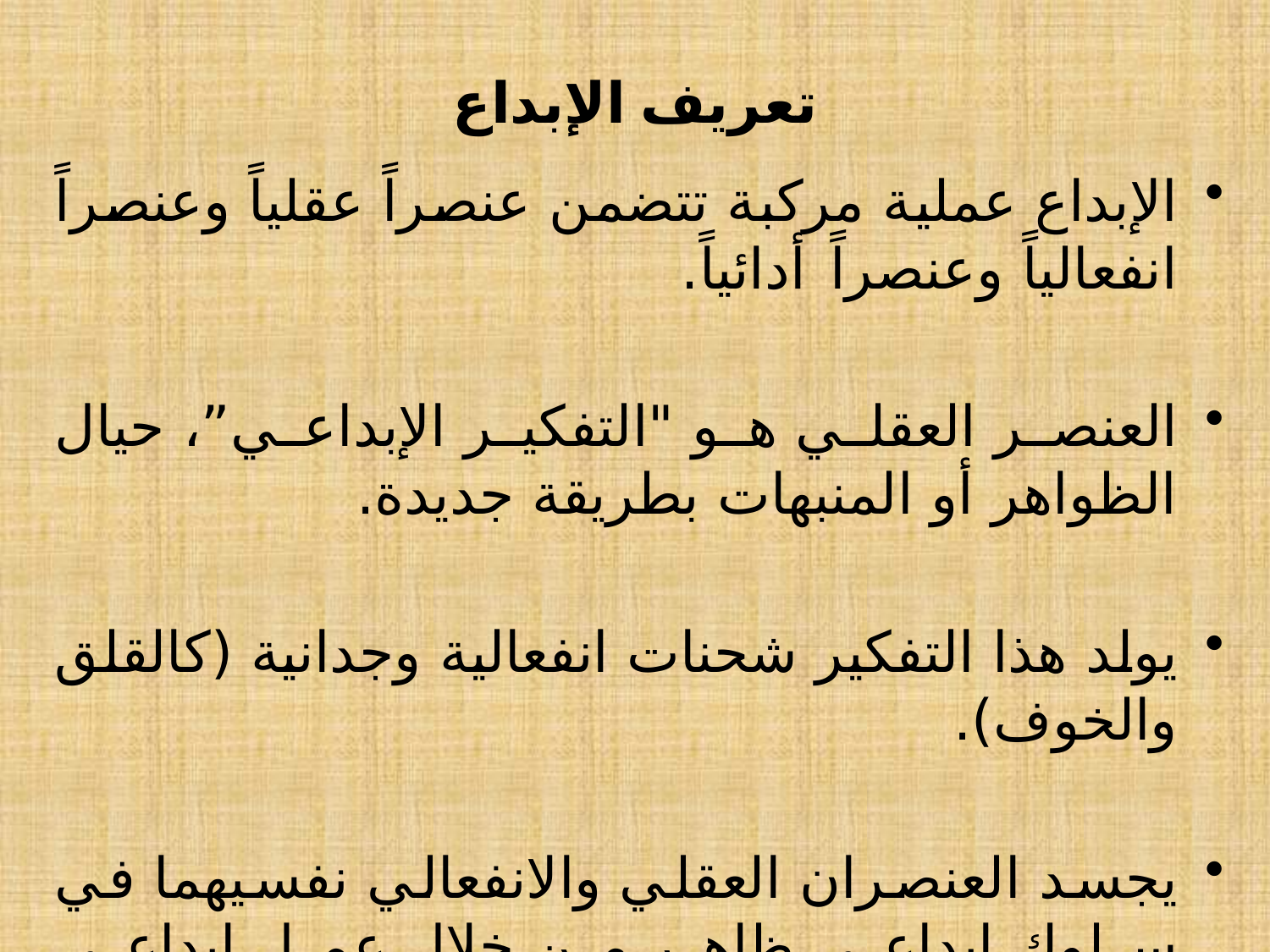

# تعريف الإبداع
الإبداع عملية مركبة تتضمن عنصراً عقلياً وعنصراً انفعالياً وعنصراً أدائياً.

العنصر العقلي هو "التفكير الإبداعي”، حيال الظواهر أو المنبهات بطريقة جديدة.

يولد هذا التفكير شحنات انفعالية وجدانية (كالقلق والخوف).

يجسد العنصران العقلي والانفعالي نفسيهما في سلوك إبداعي ظاهر من خلال عمل إبداعي كاختراع أو عمل أدبي.